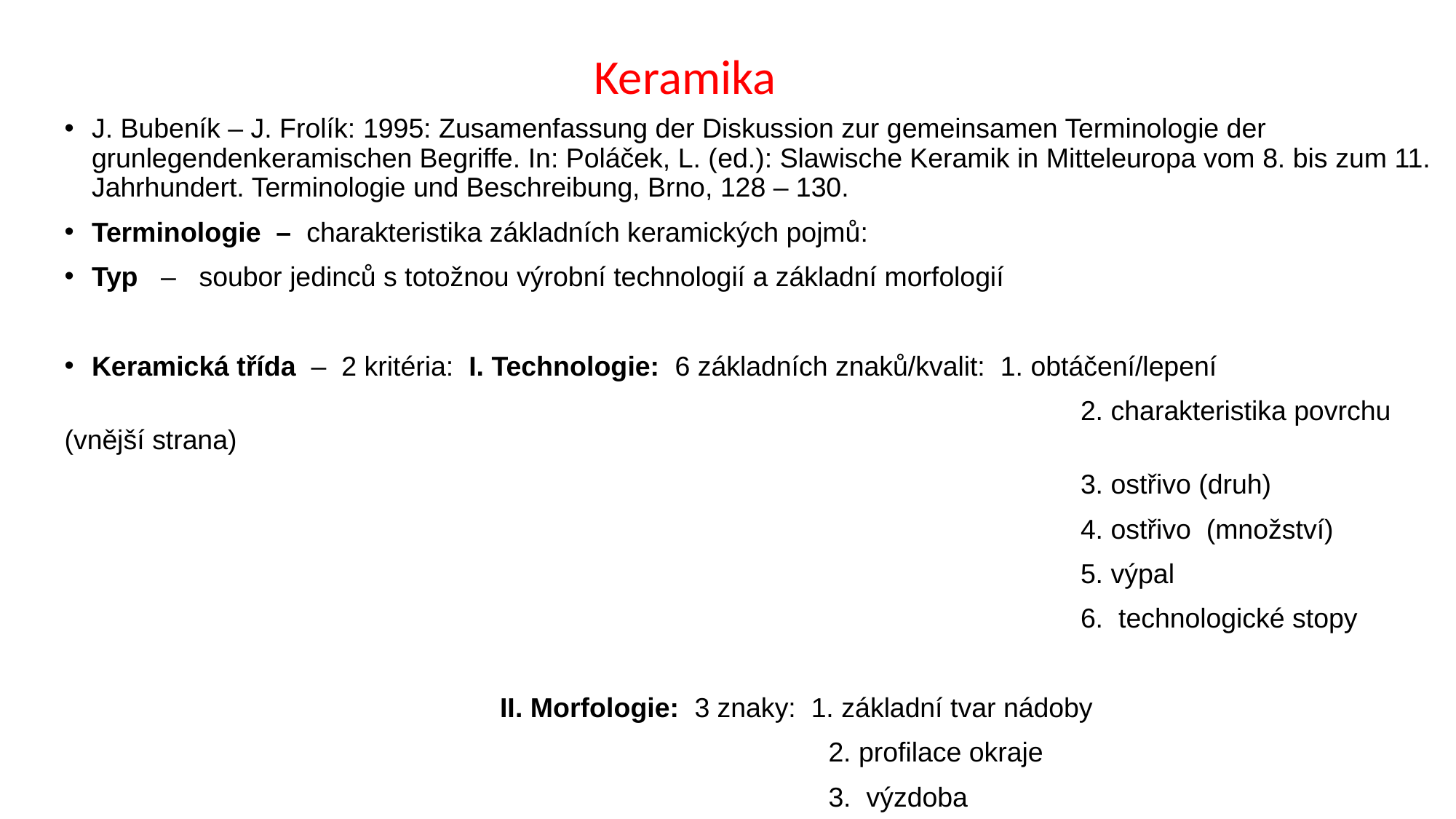

# Keramika
J. Bubeník – J. Frolík: 1995: Zusamenfassung der Diskussion zur gemeinsamen Terminologie der grunlegendenkeramischen Begriffe. In: Poláček, L. (ed.): Slawische Keramik in Mitteleuropa vom 8. bis zum 11. Jahrhundert. Terminologie und Beschreibung, Brno, 128 – 130.
Terminologie  –  charakteristika základních keramických pojmů:
Typ   –   soubor jedinců s totožnou výrobní technologií a základní morfologií

Keramická třída  –  2 kritéria:  I. Technologie:  6 základních znaků/kvalit:  1. obtáčení/lepení
                                                                                                                                     2. charakteristika povrchu (vnější strana)
                                                                                                                                     3. ostřivo (druh)
                                                                                                                                     4. ostřivo  (množství)
                                                                                                                                     5. výpal
                                                                                                                                     6.  technologické stopy

                                                         II. Morfologie:  3 znaky:  1. základní tvar nádoby
                                                                                                    2. profilace okraje
                                                                                                    3.  výzdoba